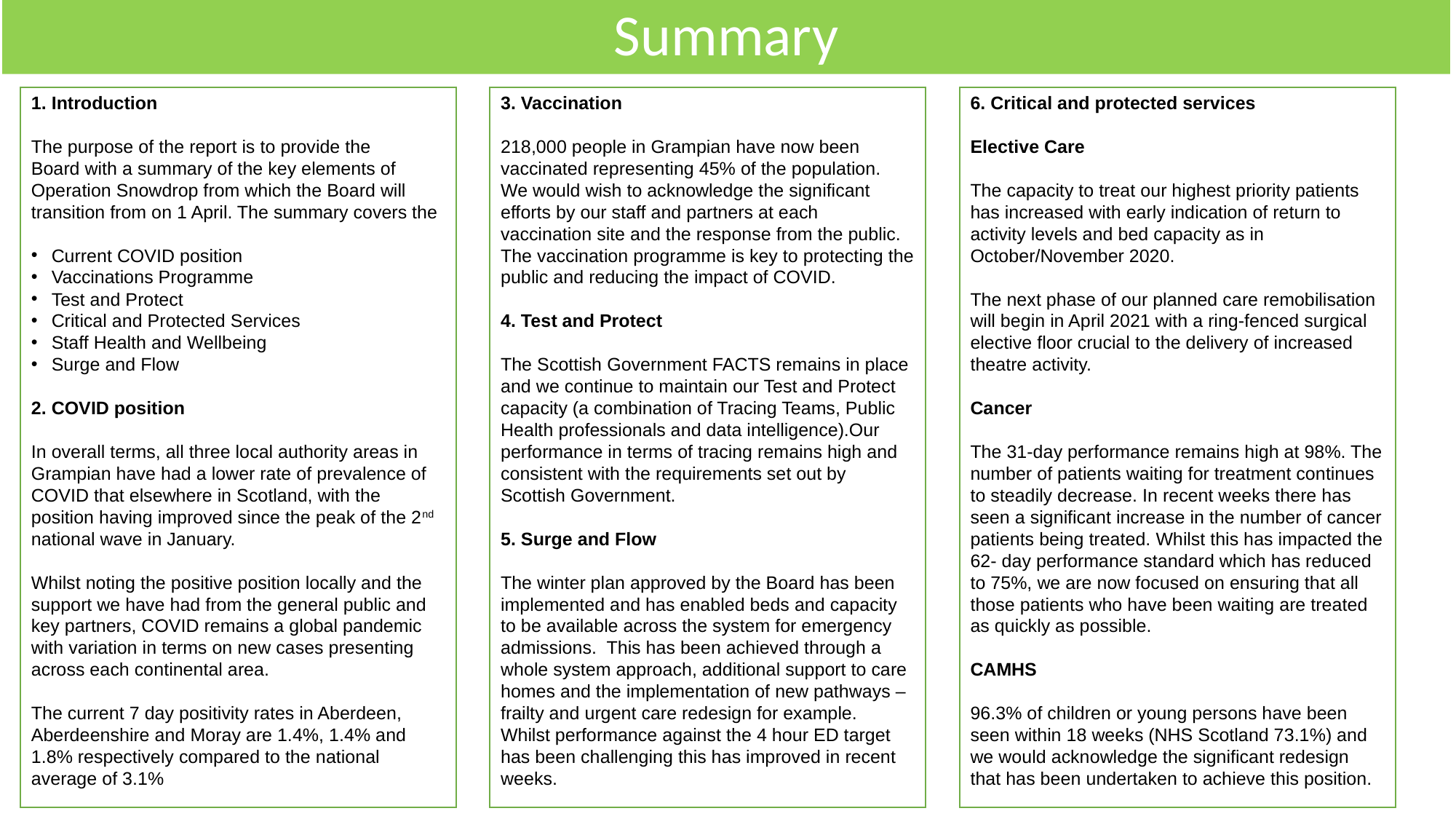

# Summary

 -

1. Introduction

The purpose of the report is to provide the
Board with a summary of the key elements of Operation Snowdrop from which the Board will transition from on 1 April. The summary covers the

Current COVID position
Vaccinations Programme
Test and Protect
Critical and Protected Services
Staff Health and Wellbeing
Surge and Flow

2. COVID position

In overall terms, all three local authority areas in Grampian have had a lower rate of prevalence of COVID that elsewhere in Scotland, with the position having improved since the peak of the 2nd national wave in January.

Whilst noting the positive position locally and the support we have had from the general public and key partners, COVID remains a global pandemic with variation in terms on new cases presenting across each continental area.

The current 7 day positivity rates in Aberdeen, Aberdeenshire and Moray are 1.4%, 1.4% and 1.8% respectively compared to the national average of 3.1%

 -

3. Vaccination

218,000 people in Grampian have now been vaccinated representing 45% of the population.  We would wish to acknowledge the significant efforts by our staff and partners at each vaccination site and the response from the public.  The vaccination programme is key to protecting the public and reducing the impact of COVID.

4. Test and Protect

The Scottish Government FACTS remains in place and we continue to maintain our Test and Protect capacity (a combination of Tracing Teams, Public Health professionals and data intelligence).Our performance in terms of tracing remains high and consistent with the requirements set out by Scottish Government.

5. Surge and Flow

The winter plan approved by the Board has been implemented and has enabled beds and capacity to be available across the system for emergency admissions.  This has been achieved through a whole system approach, additional support to care homes and the implementation of new pathways – frailty and urgent care redesign for example.  Whilst performance against the 4 hour ED target has been challenging this has improved in recent weeks.

 -

6. Critical and protected services

Elective Care

The capacity to treat our highest priority patients has increased with early indication of return to activity levels and bed capacity as in October/November 2020.

The next phase of our planned care remobilisation will begin in April 2021 with a ring-fenced surgical elective floor crucial to the delivery of increased theatre activity.

Cancer

The 31-day performance remains high at 98%. The number of patients waiting for treatment continues to steadily decrease. In recent weeks there has seen a significant increase in the number of cancer patients being treated. Whilst this has impacted the 62- day performance standard which has reduced to 75%, we are now focused on ensuring that all those patients who have been waiting are treated as quickly as possible.

CAMHS

96.3% of children or young persons have been seen within 18 weeks (NHS Scotland 73.1%) and we would acknowledge the significant redesign that has been undertaken to achieve this position.